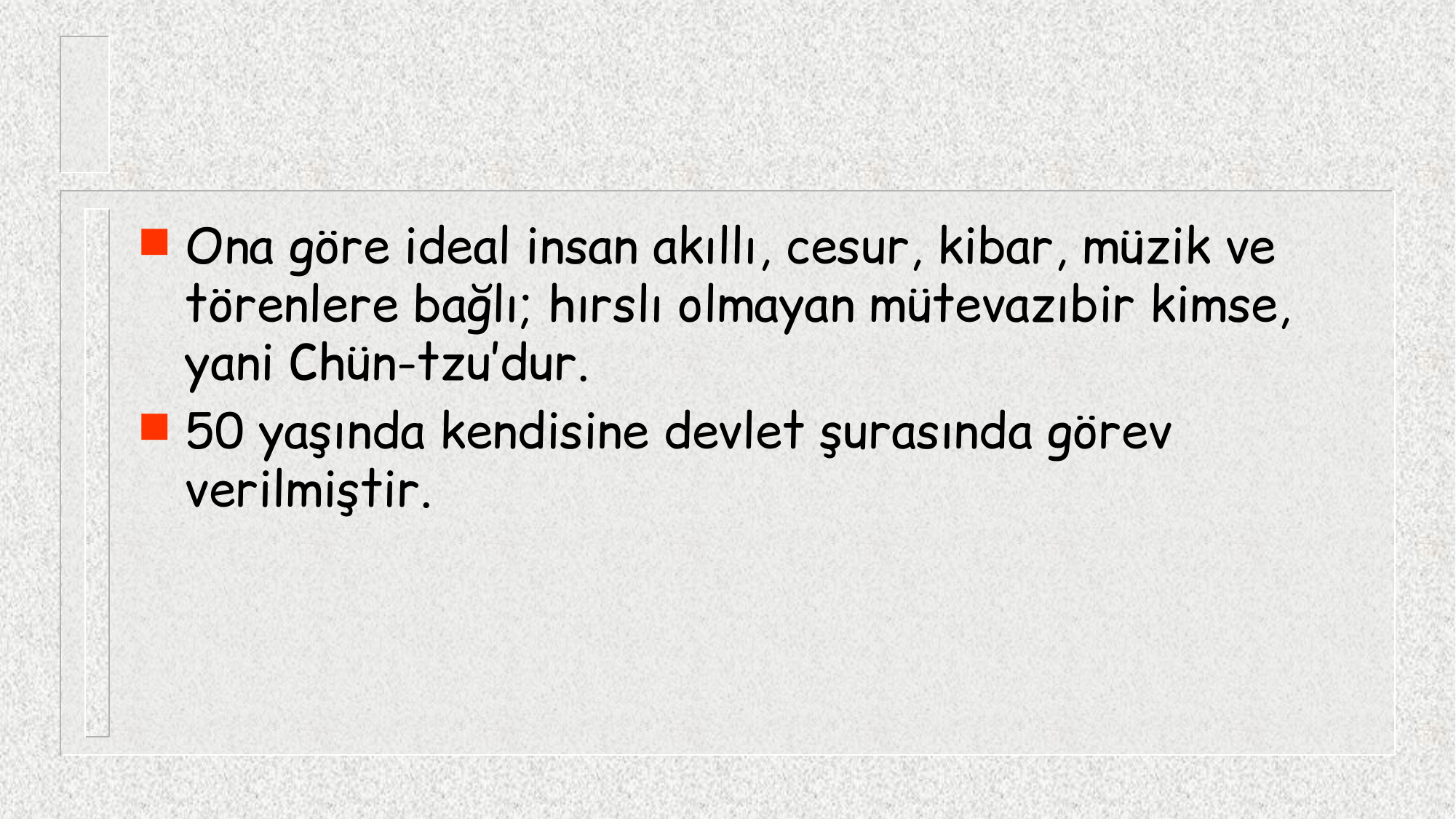

#
Ona göre ideal insan akıllı, cesur, kibar, müzik ve törenlere bağlı; hırslı olmayan mütevazıbir kimse, yani Chün-tzu’dur.
50 yaşında kendisine devlet şurasında görev verilmiştir.